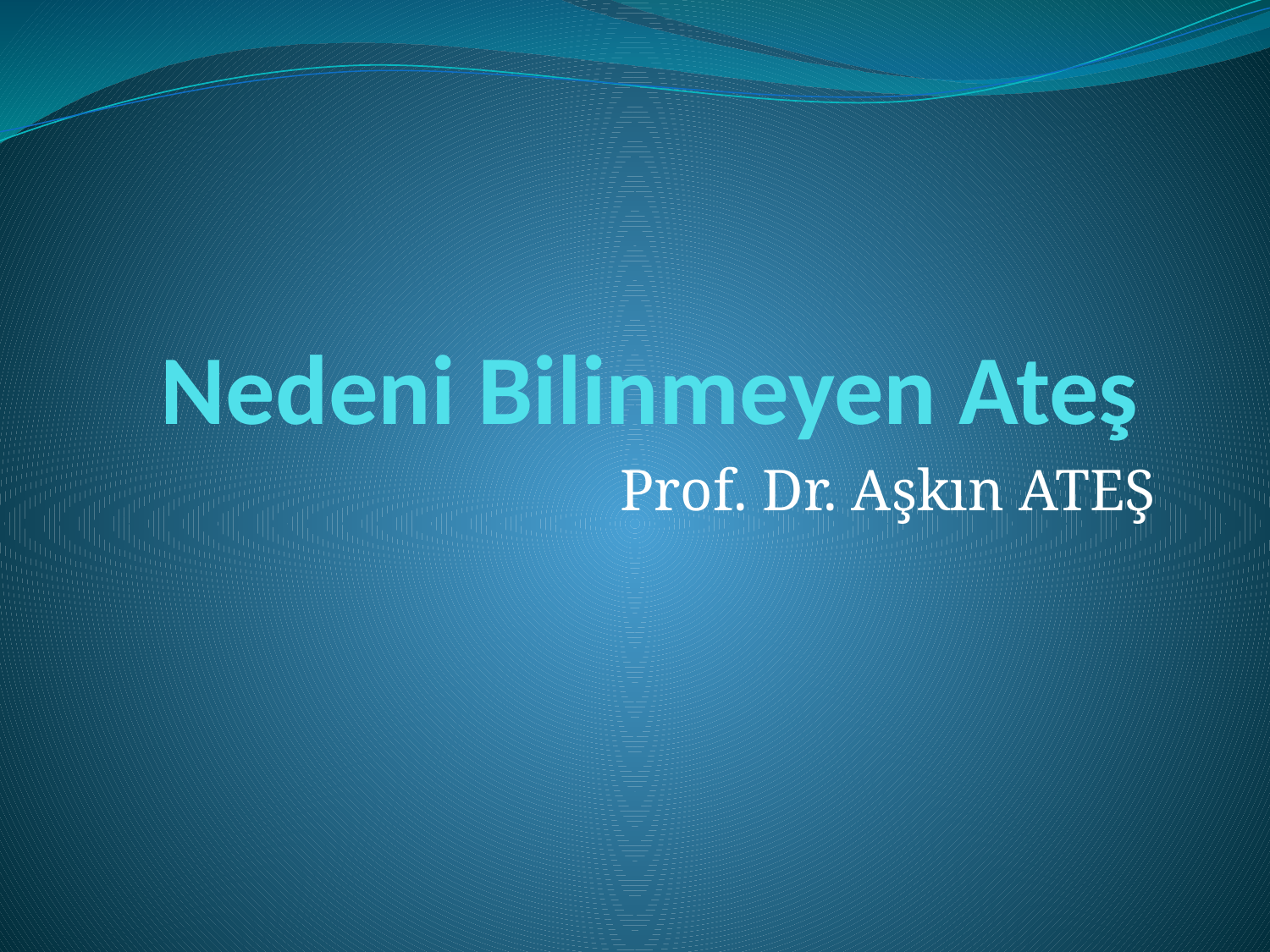

# Nedeni Bilinmeyen Ateş
Prof. Dr. Aşkın ATEŞ